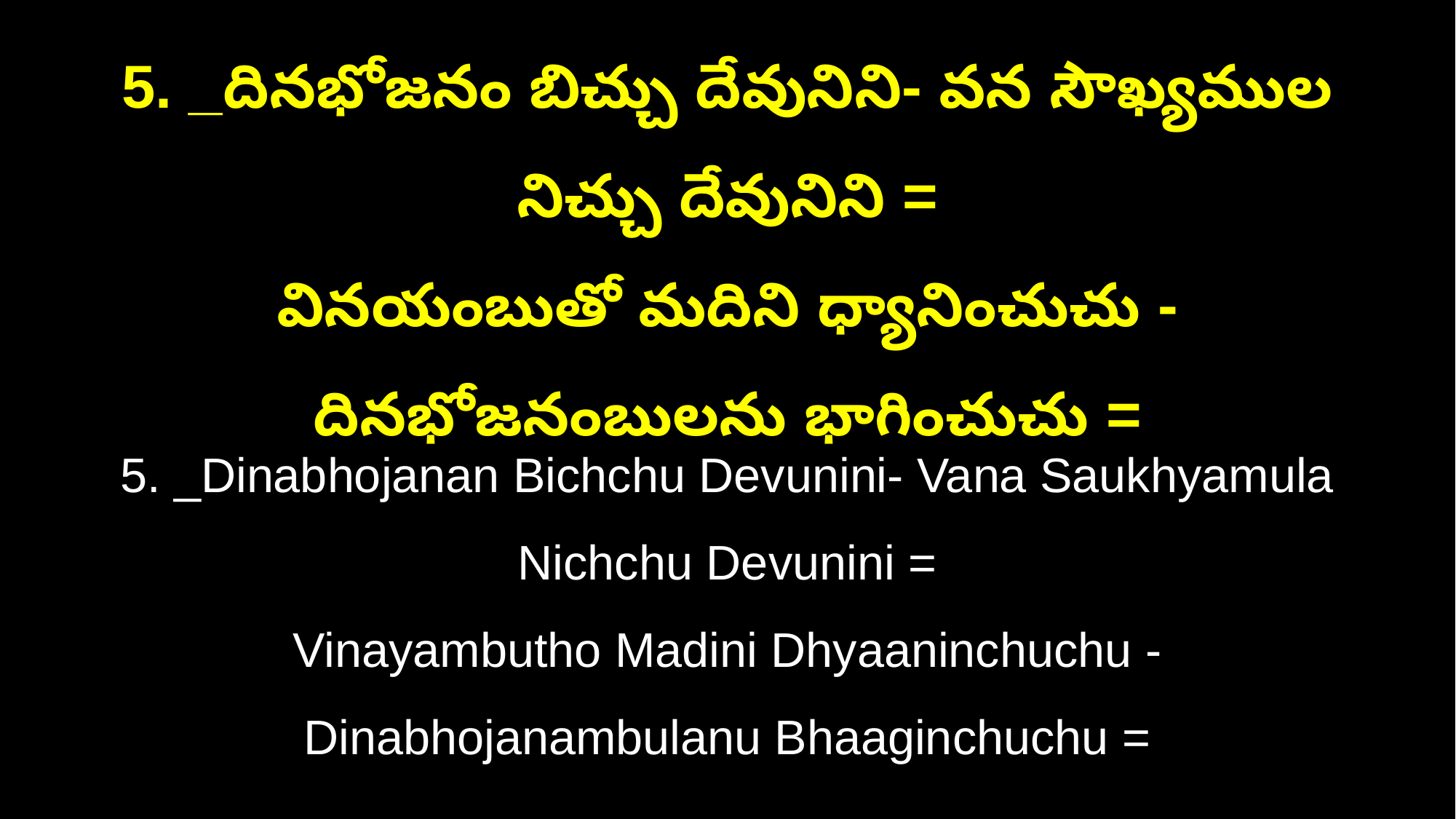

5. _దినభోజనం బిచ్చు దేవునిని- వన సౌఖ్యముల నిచ్చు దేవునిని =
వినయంబుతో మదిని ధ్యానించుచు - దినభోజనంబులను భాగించుచు =
5. _Dinabhojanan Bichchu Devunini- Vana Saukhyamula Nichchu Devunini =
Vinayambutho Madini Dhyaaninchuchu - Dinabhojanambulanu Bhaaginchuchu =